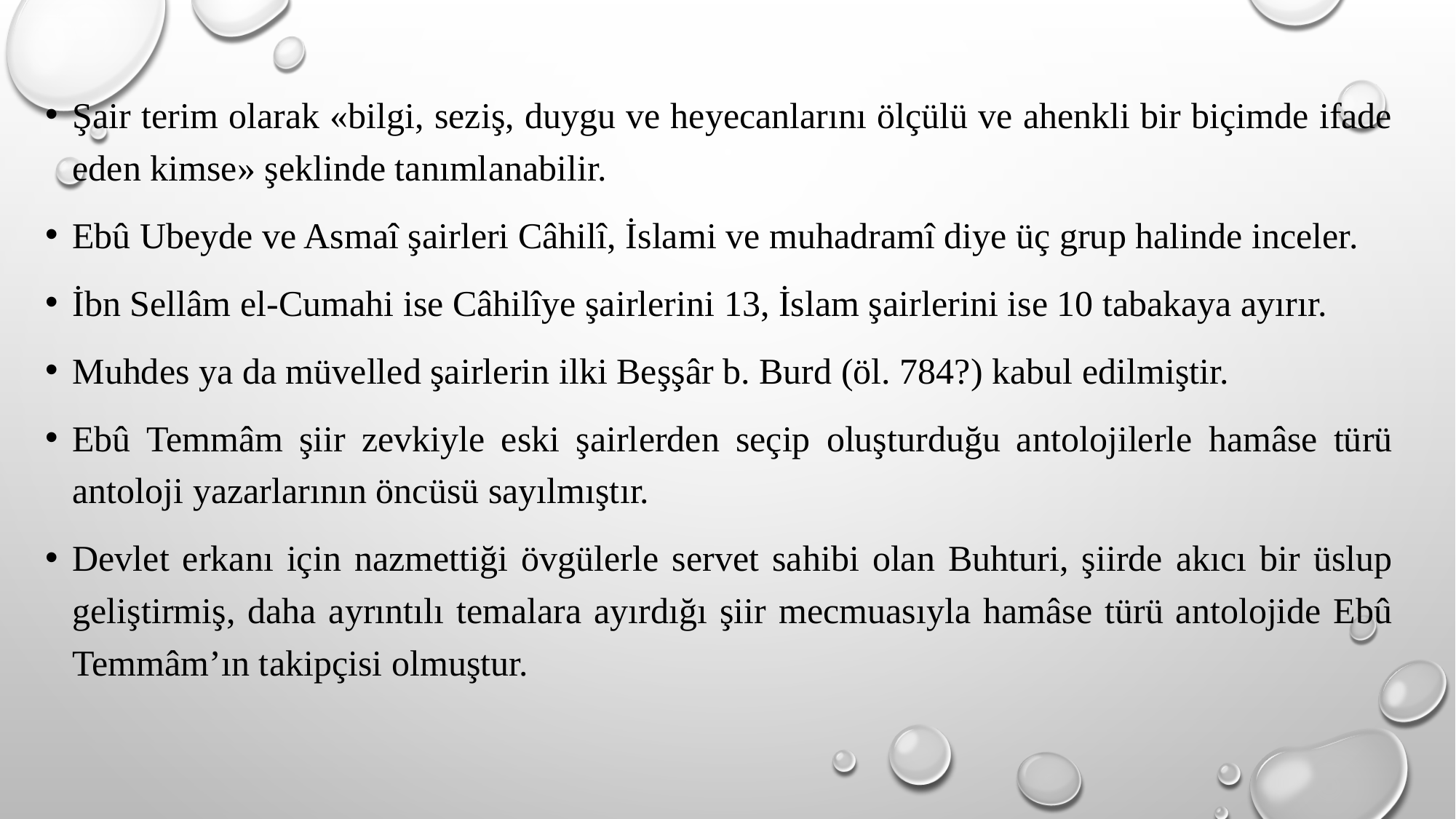

Şair terim olarak «bilgi, seziş, duygu ve heyecanlarını ölçülü ve ahenkli bir biçimde ifade eden kimse» şeklinde tanımlanabilir.
Ebû Ubeyde ve Asmaî şairleri Câhilî, İslami ve muhadramî diye üç grup halinde inceler.
İbn Sellâm el-Cumahi ise Câhilîye şairlerini 13, İslam şairlerini ise 10 tabakaya ayırır.
Muhdes ya da müvelled şairlerin ilki Beşşâr b. Burd (öl. 784?) kabul edilmiştir.
Ebû Temmâm şiir zevkiyle eski şairlerden seçip oluşturduğu antolojilerle hamâse türü antoloji yazarlarının öncüsü sayılmıştır.
Devlet erkanı için nazmettiği övgülerle servet sahibi olan Buhturi, şiirde akıcı bir üslup geliştirmiş, daha ayrıntılı temalara ayırdığı şiir mecmuasıyla hamâse türü antolojide Ebû Temmâm’ın takipçisi olmuştur.